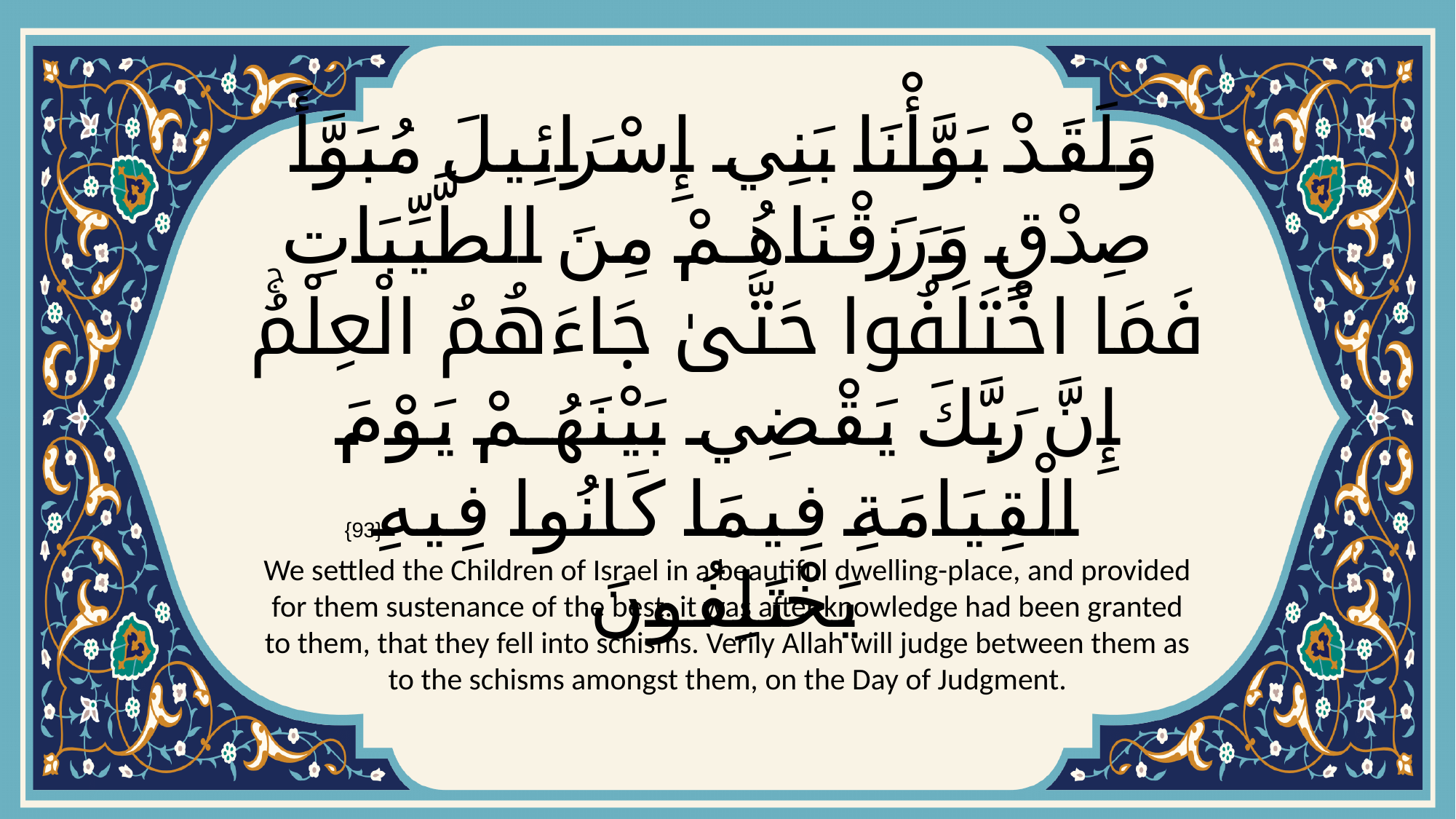

# وَلَقَدْ بَوَّأْنَا بَنِي إِسْرَائِيلَ مُبَوَّأَ صِدْقٍ وَرَزَقْنَاهُمْ مِنَ الطَّيِّبَاتِ فَمَا اخْتَلَفُوا حَتَّىٰ جَاءَهُمُ الْعِلْمُۚ إِنَّ رَبَّكَ يَقْضِي بَيْنَهُمْ يَوْمَ الْقِيَامَةِ فِيمَا كَانُوا فِيهِ يَخْتَلِفُونَ
{93}
We settled the Children of Israel in a beautiful dwelling-place, and provided for them sustenance of the best: it was after knowledge had been granted to them, that they fell into schisms. Verily Allah will judge between them as to the schisms amongst them, on the Day of Judgment.